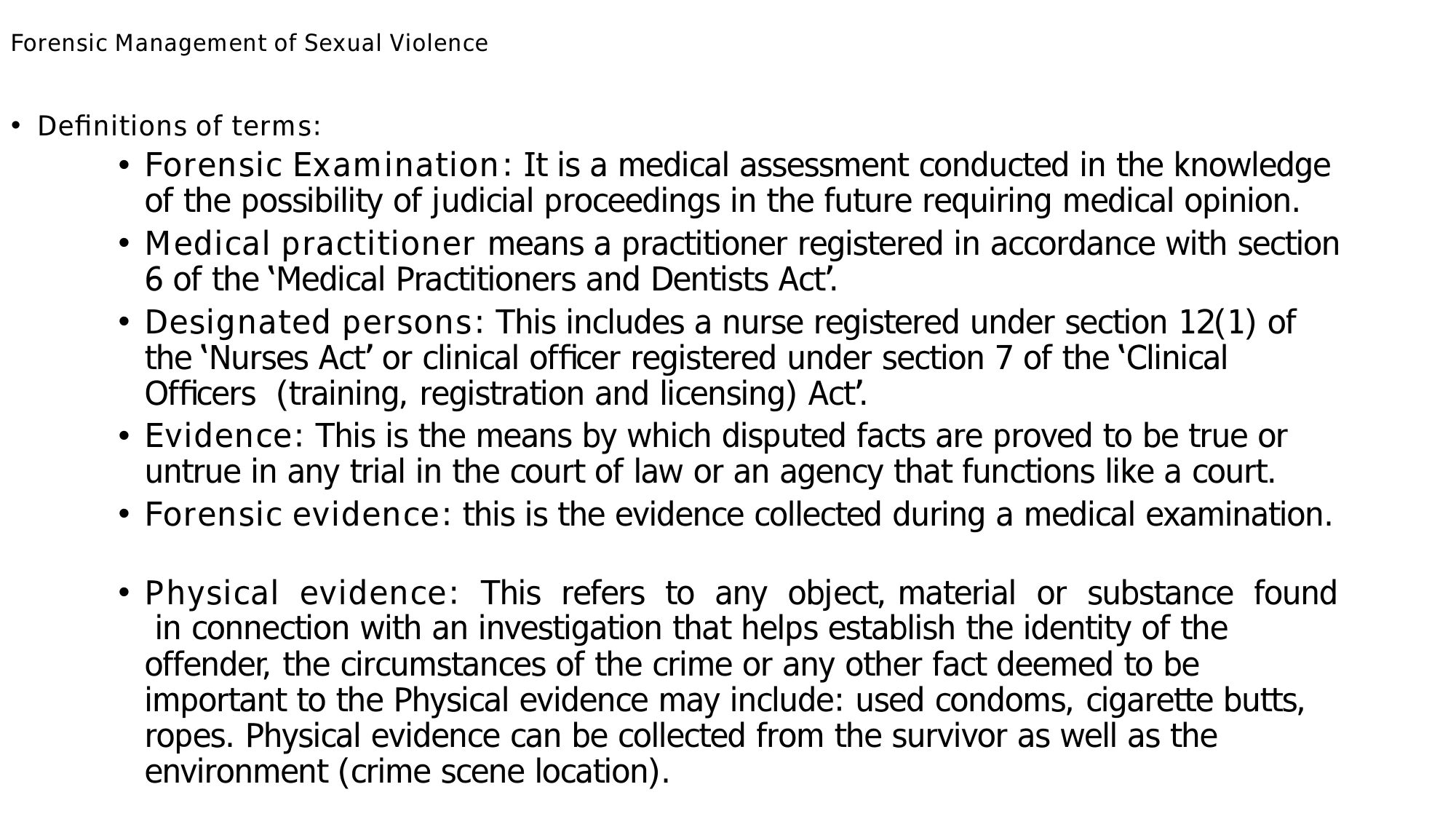

# Forensic Management of Sexual Violence
Definitions of terms:
Forensic Examination: It is a medical assessment conducted in the knowledge of the possibility of judicial proceedings in the future requiring medical opinion.
Medical practitioner means a practitioner registered in accordance with section 6 of the ‘Medical Practitioners and Dentists Act’.
Designated persons: This includes a nurse registered under section 12(1) of the ‘Nurses Act’ or clinical officer registered under section 7 of the ‘Clinical Officers  (training, registration and licensing) Act’.
Evidence: This is the means by which disputed facts are proved to be true or untrue in any trial in the court of law or an agency that functions like a court.
Forensic evidence: this is the evidence collected during a medical examination.
Physical  evidence:  This  refers  to  any  object, material  or  substance  found  in connection with an investigation that helps establish the identity of the offender, the circumstances of the crime or any other fact deemed to be important to the Physical evidence may include: used condoms, cigarette butts, ropes. Physical evidence can be collected from the survivor as well as the environment (crime scene location).